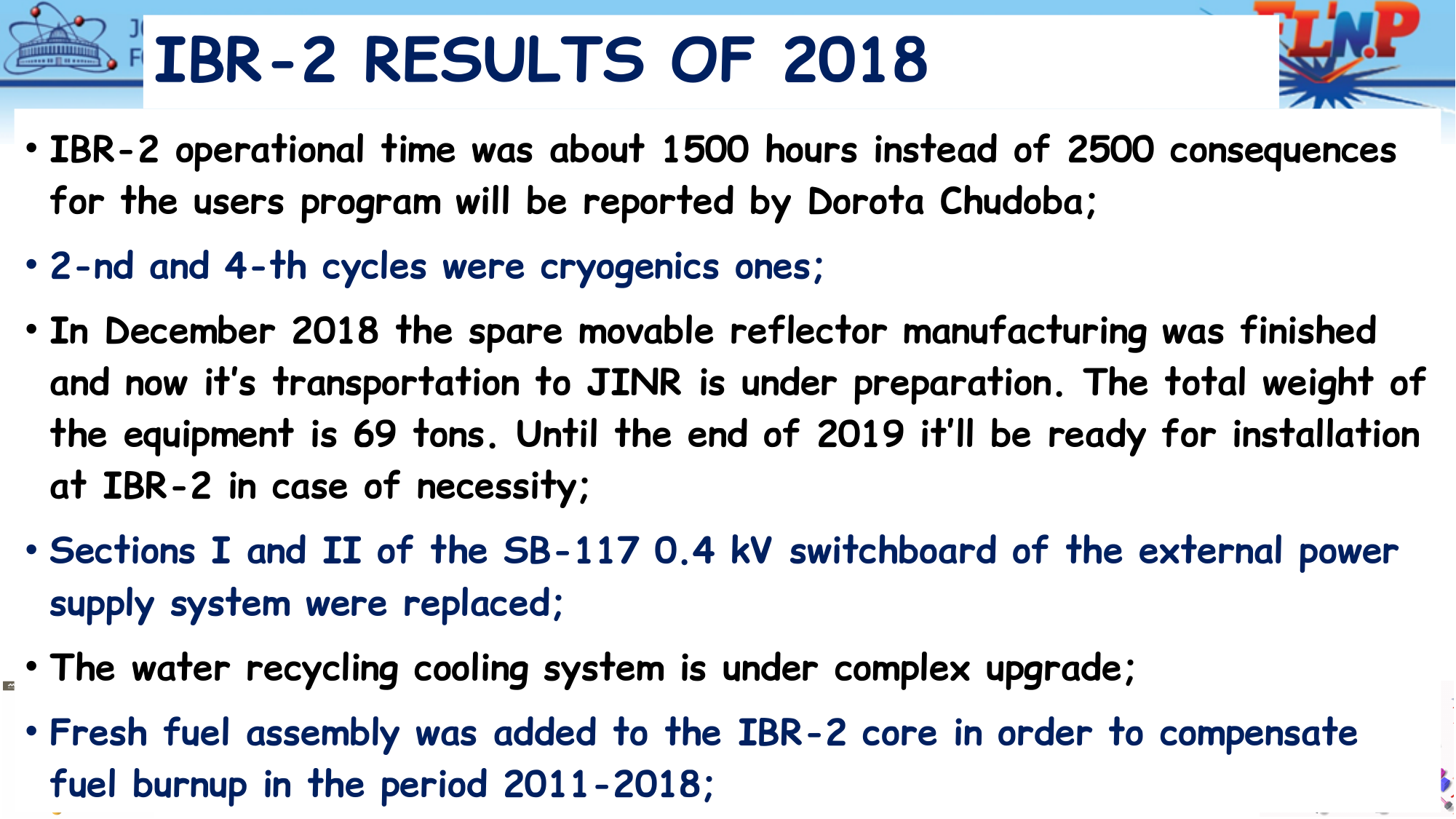

# IBR-2 RESULTS OF 2018
IBR-2 operational time was about 1500 hours instead of 2500 consequences for the users program will be reported by Dorota Chudoba;
2-nd and 4-th cycles were cryogenics ones;
In December 2018 the spare movable reflector manufacturing was finished and now it’s transportation to JINR is under preparation. The total weight of the equipment is 69 tons. Until the end of 2019 it’ll be ready for installation at IBR-2 in case of necessity;
Sections I and II of the SB-117 0.4 kV switchboard of the external power supply system were replaced;
The water recycling cooling system is under complex upgrade;
Fresh fuel assembly was added to the IBR-2 core in order to compensate fuel burnup in the period 2011-2018;
49th meeting of the PAC for Condensed Matter Physics
9